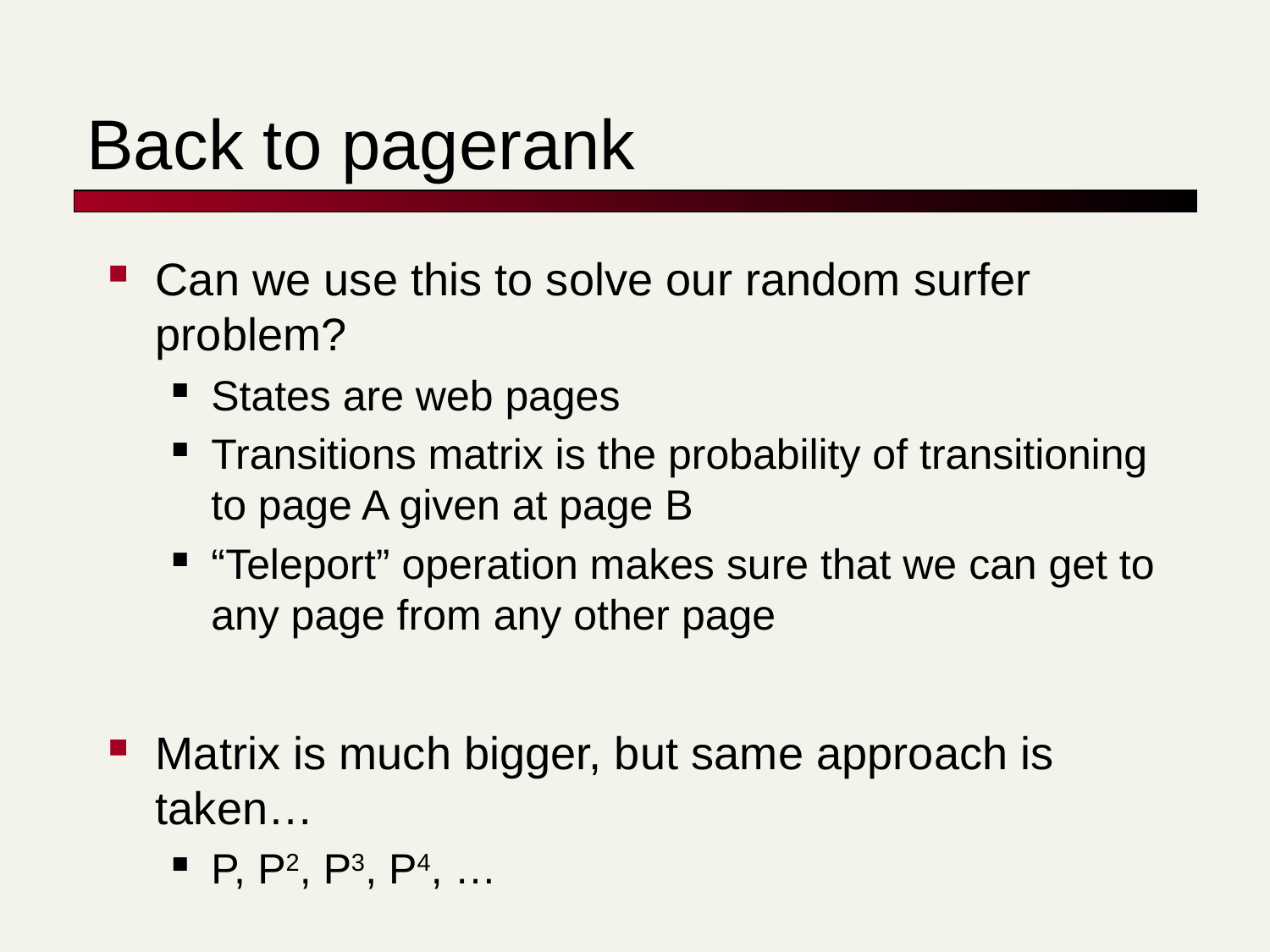

# Back to pagerank
Can we use this to solve our random surfer problem?
States are web pages
Transitions matrix is the probability of transitioning to page A given at page B
“Teleport” operation makes sure that we can get to any page from any other page

Matrix is much bigger, but same approach is taken…
P, P2, P3, P4, …